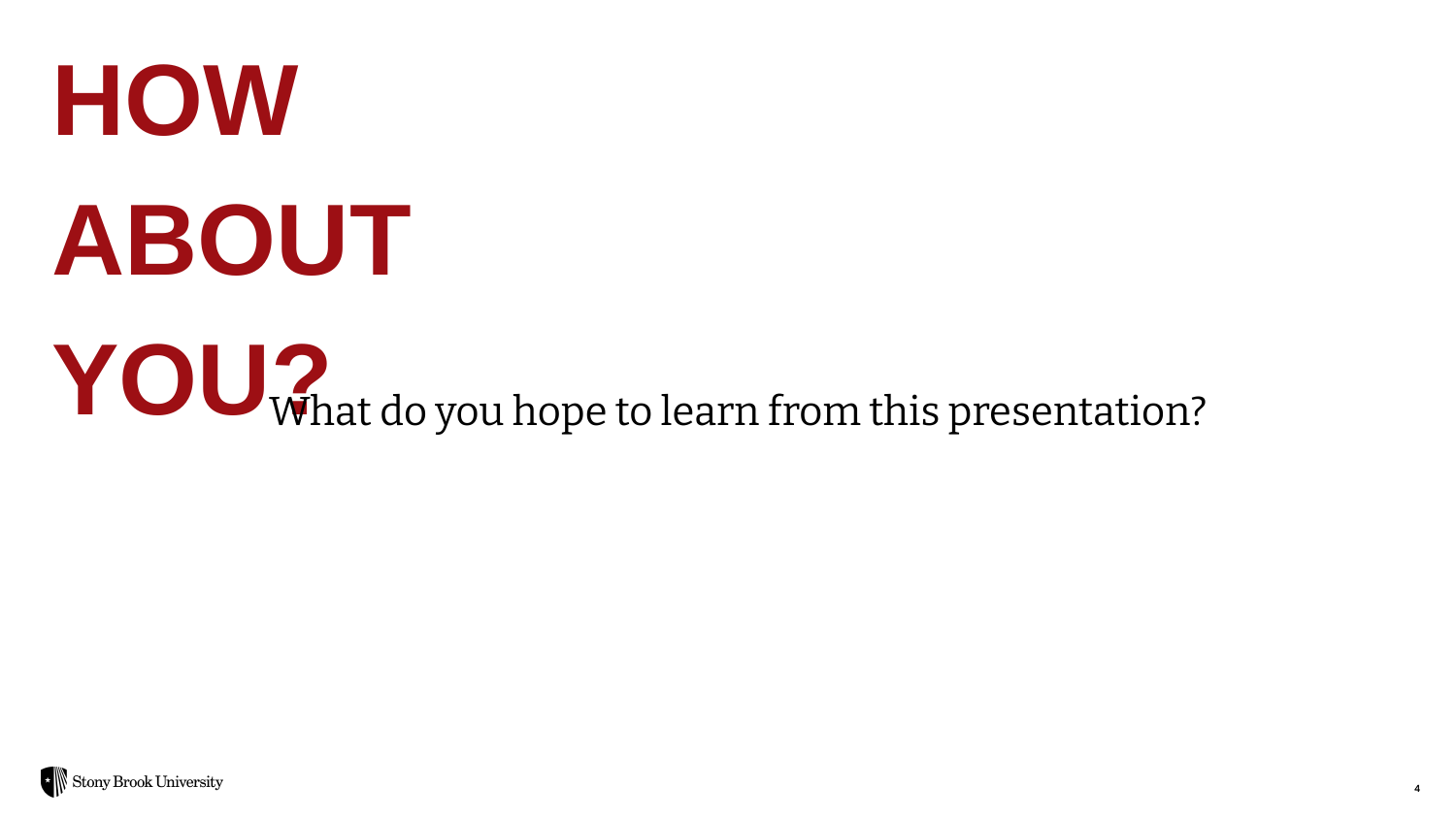

HOW ABOUT YOU?
What do you hope to learn from this presentation?
Confidential & Proprietary   |

4